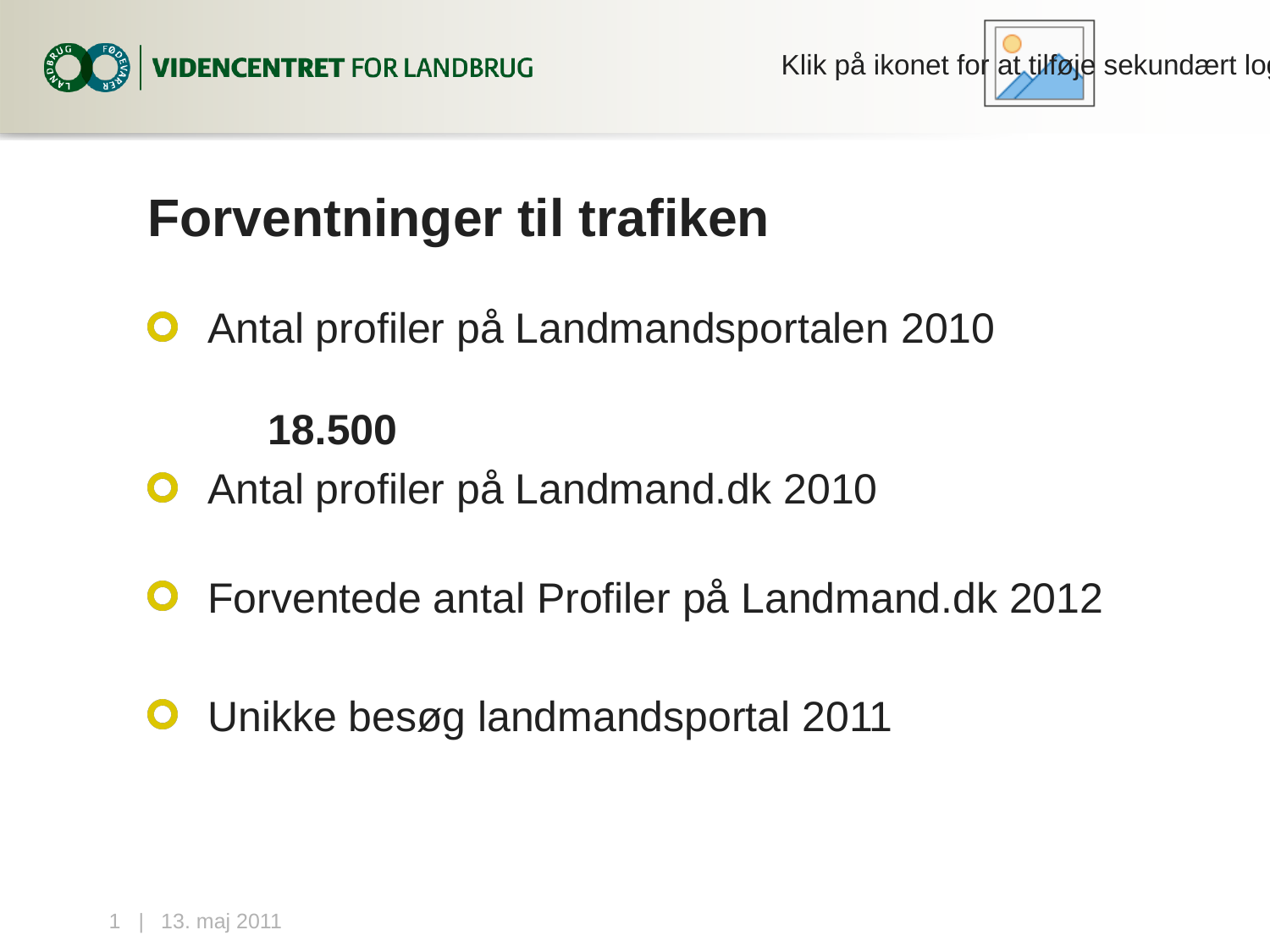

# Forventninger til trafiken
Antal profiler på Landmandsportalen 2010
    						18.500
Antal profiler på Landmand.dk 2010

Forventede antal Profiler på Landmand.dk 2012

Unikke besøg landmandsportal 2011
1...|
13. maj 2011